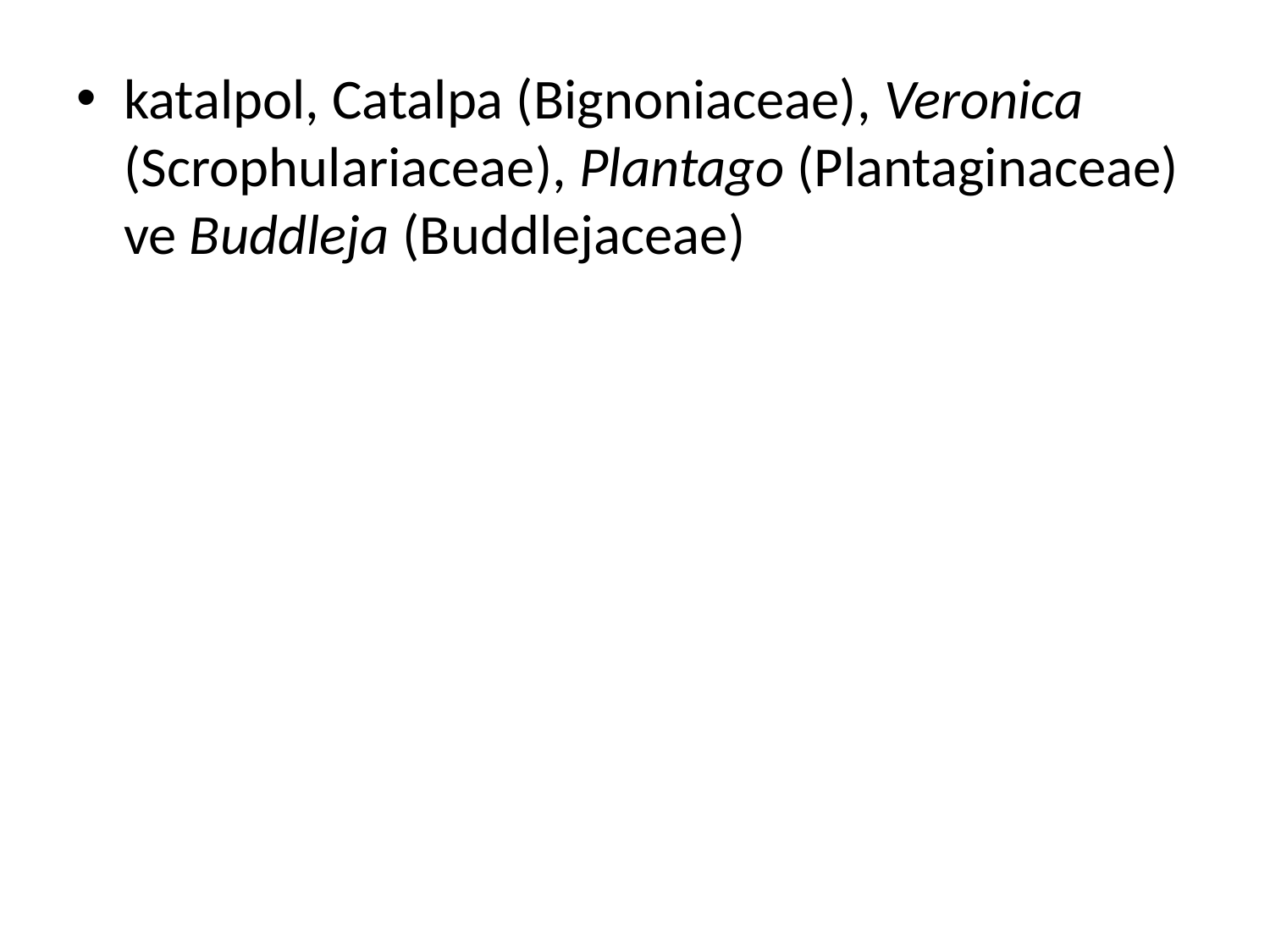

katalpol, Catalpa (Bignoniaceae), Veronica (Scrophulariaceae), Plantago (Plantaginaceae) ve Buddleja (Buddlejaceae)